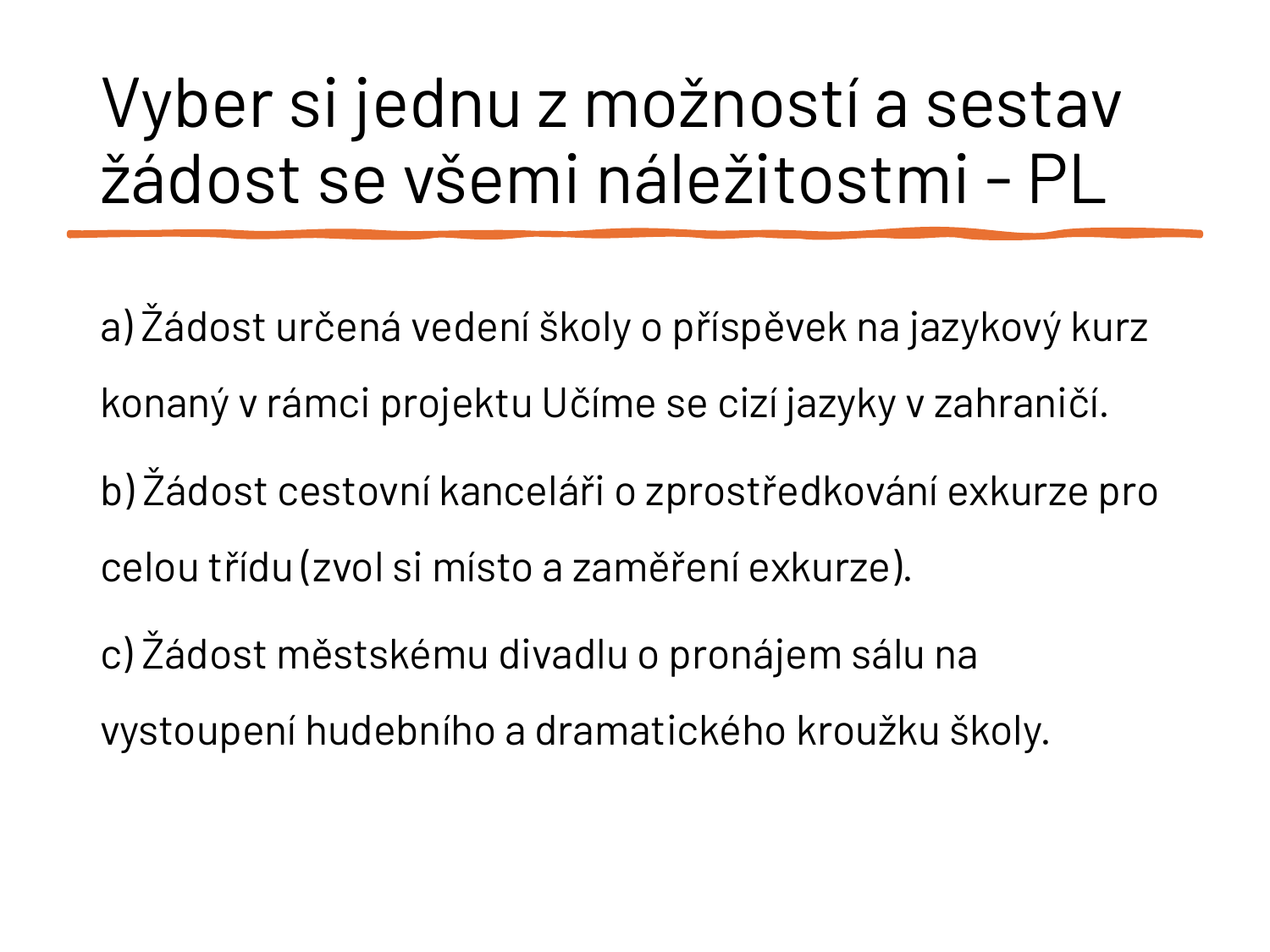

# Vyber si jednu z možností a sestav žádost se všemi náležitostmi - PL

a) Žádost určená vedení školy o příspěvek na jazykový kurz konaný v rámci projektu Učíme se cizí jazyky v zahraničí.
b) Žádost cestovní kanceláři o zprostředkování exkurze pro celou třídu (zvol si místo a zaměření exkurze).
c) Žádost městskému divadlu o pronájem sálu na vystoupení hudebního a dramatického kroužku školy.